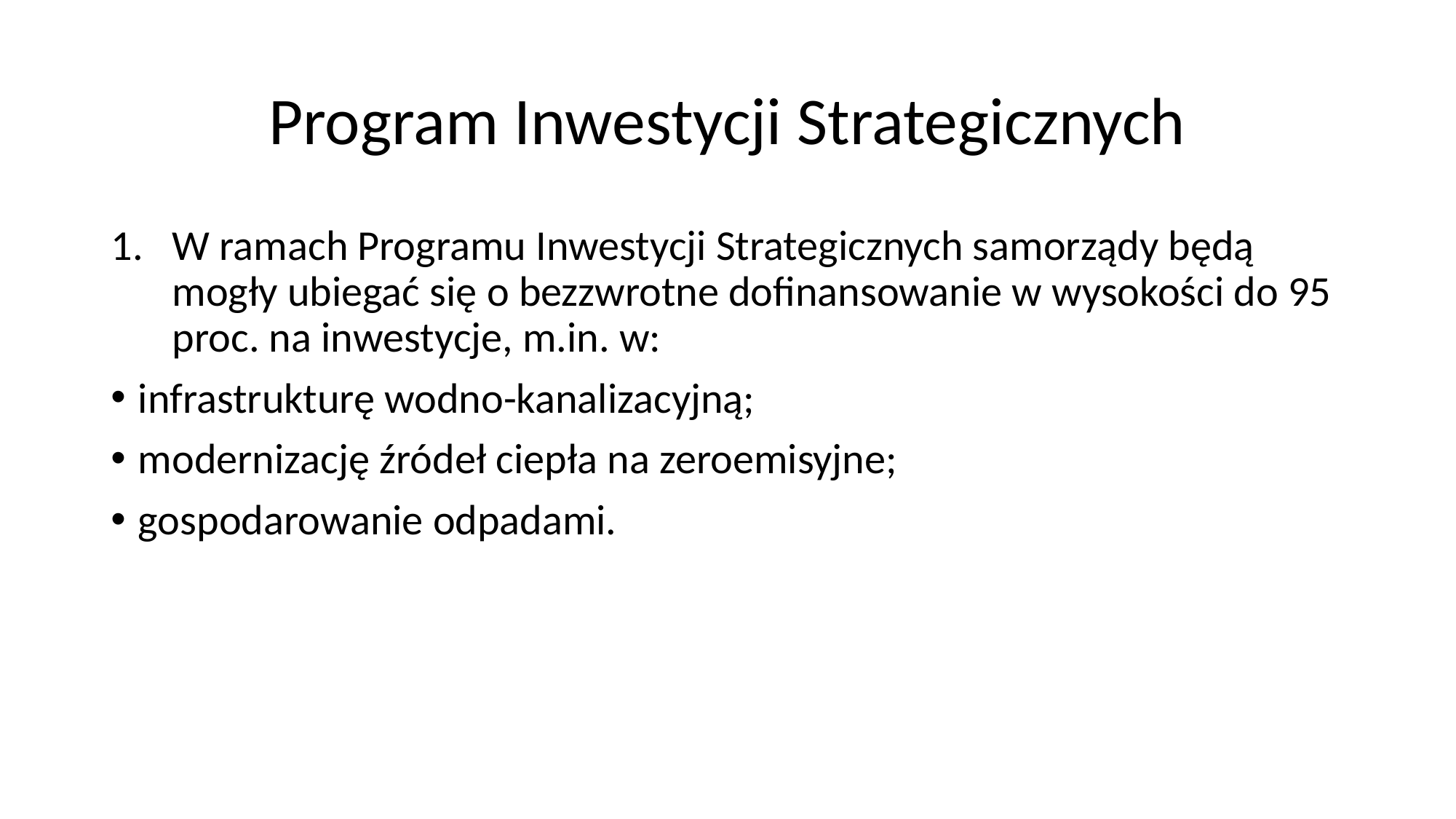

# Program Inwestycji Strategicznych
W ramach Programu Inwestycji Strategicznych samorządy będą mogły ubiegać się o bezzwrotne dofinansowanie w wysokości do 95 proc. na inwestycje, m.in. w:
infrastrukturę wodno-kanalizacyjną;
modernizację źródeł ciepła na zeroemisyjne;
gospodarowanie odpadami.